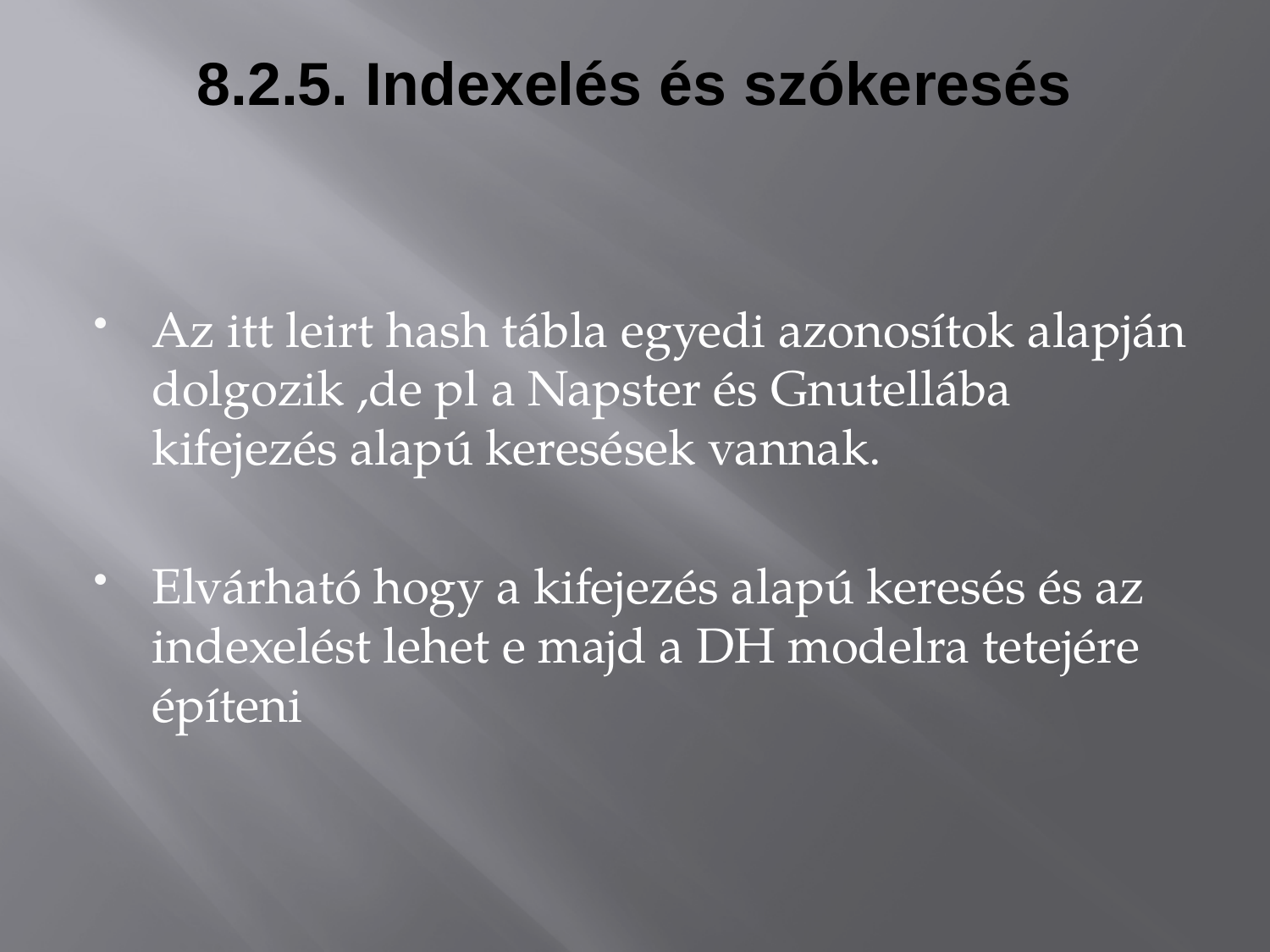

# 8.2.5. Indexelés és szókeresés

Az itt leirt hash tábla egyedi azonosítok alapján dolgozik ,de pl a Napster és Gnutellába kifejezés alapú keresések vannak.

Elvárható hogy a kifejezés alapú keresés és az indexelést lehet e majd a DH modelra tetejére építeni